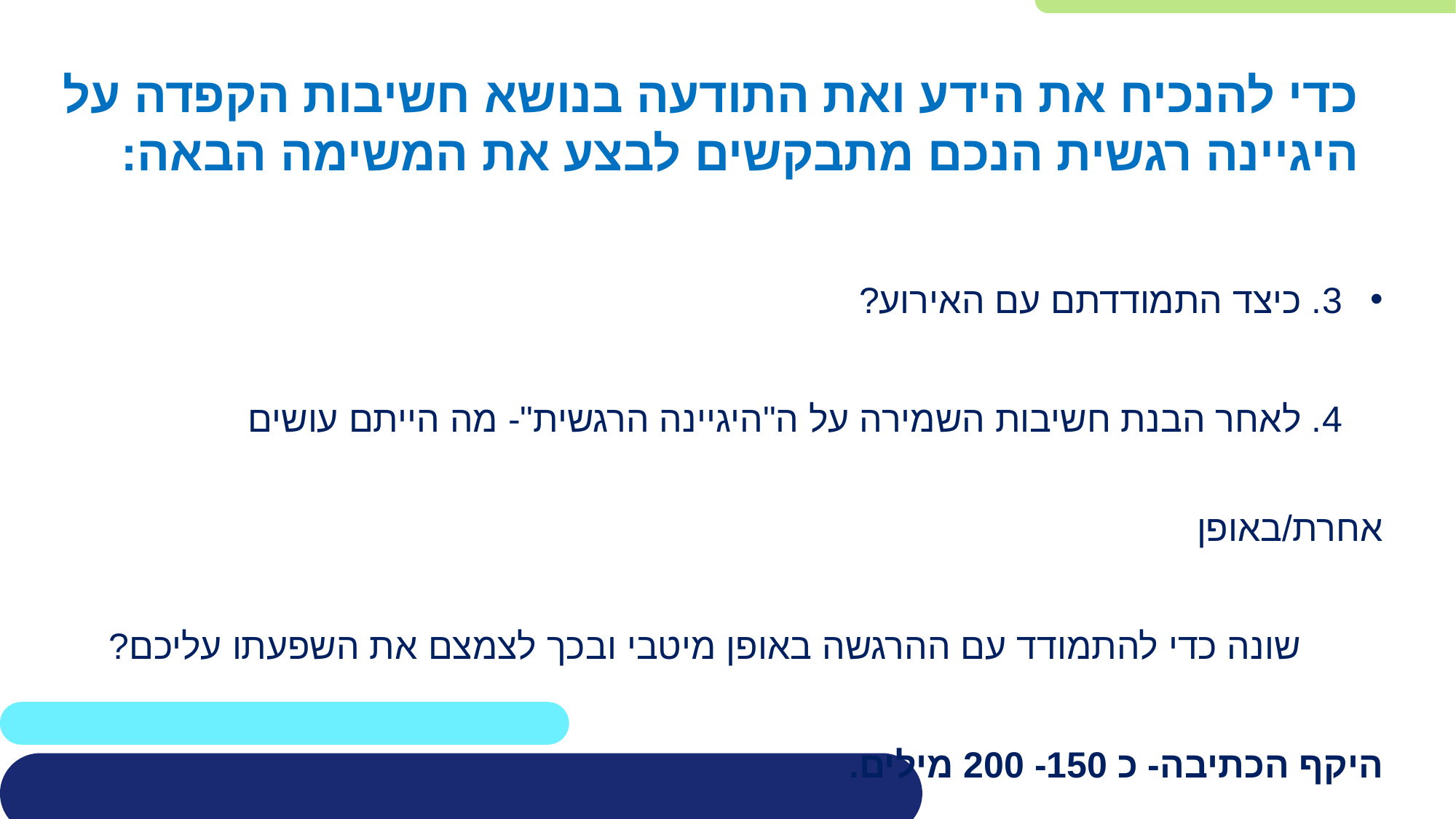

כדי להנכיח את הידע ואת התודעה בנושא חשיבות הקפדה על היגיינה רגשית הנכם מתבקשים לבצע את המשימה הבאה:
3. כיצד התמודדתם עם האירוע?
    4. לאחר הבנת חשיבות השמירה על ה"היגיינה הרגשית"- מה הייתם עושים אחרת/באופן
        שונה כדי להתמודד עם ההרגשה באופן מיטבי ובכך לצמצם את השפעתו עליכם?
היקף הכתיבה- כ 150- 200 מילים.